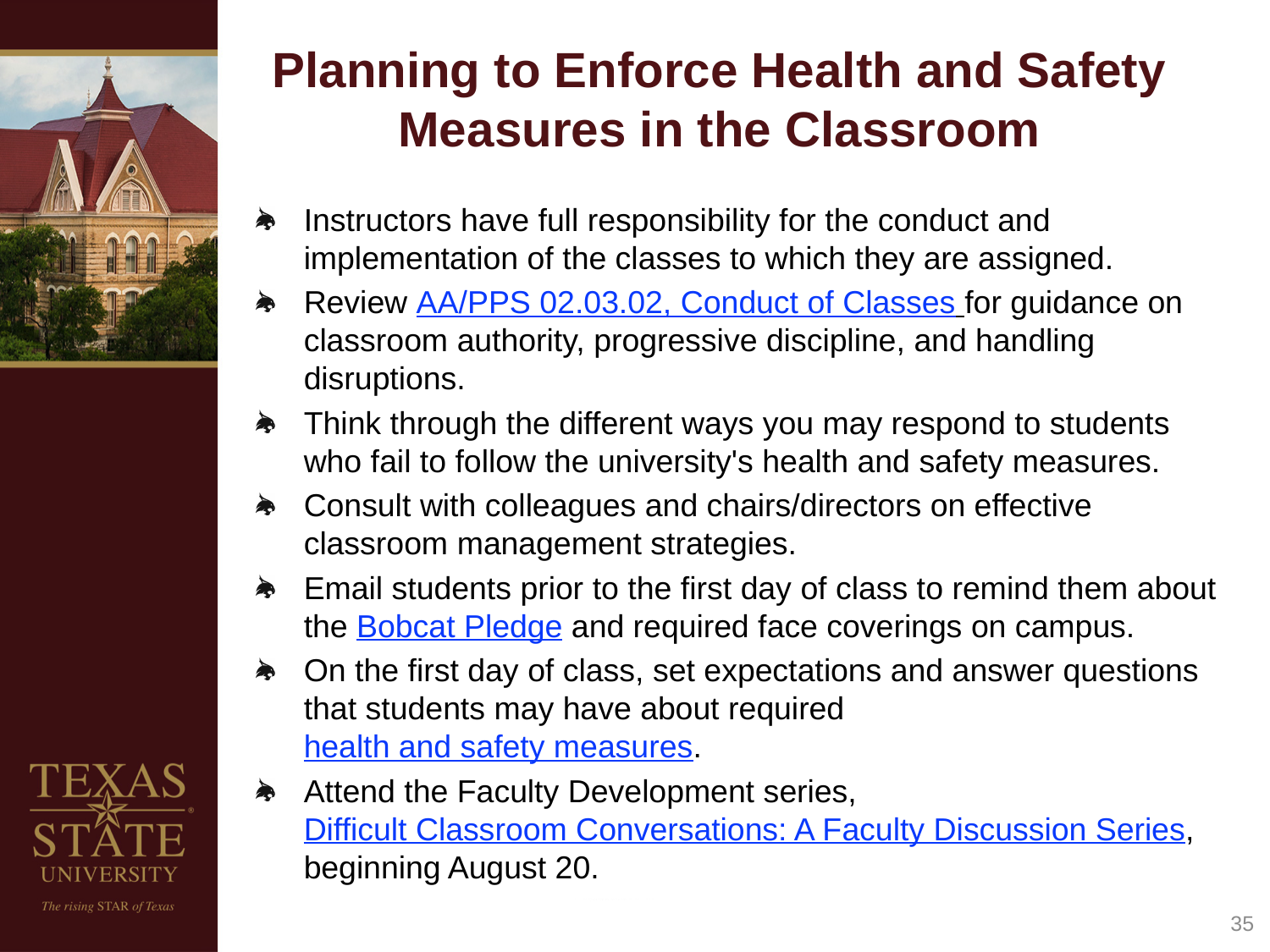

# Planning to Enforce Health and Safety Measures in the Classroom
Instructors have full responsibility for the conduct and implementation of the classes to which they are assigned.
Review AA/PPS 02.03.02, Conduct of Classes for guidance on classroom authority, progressive discipline, and handling disruptions.
Think through the different ways you may respond to students who fail to follow the university's health and safety measures.
Consult with colleagues and chairs/directors on effective classroom management strategies.
Email students prior to the first day of class to remind them about the Bobcat Pledge and required face coverings on campus.
On the first day of class, set expectations and answer questions that students may have about required health and safety measures.
Attend the Faculty Development series, Difficult Classroom Conversations: A Faculty Discussion Series, beginning August 20.
35